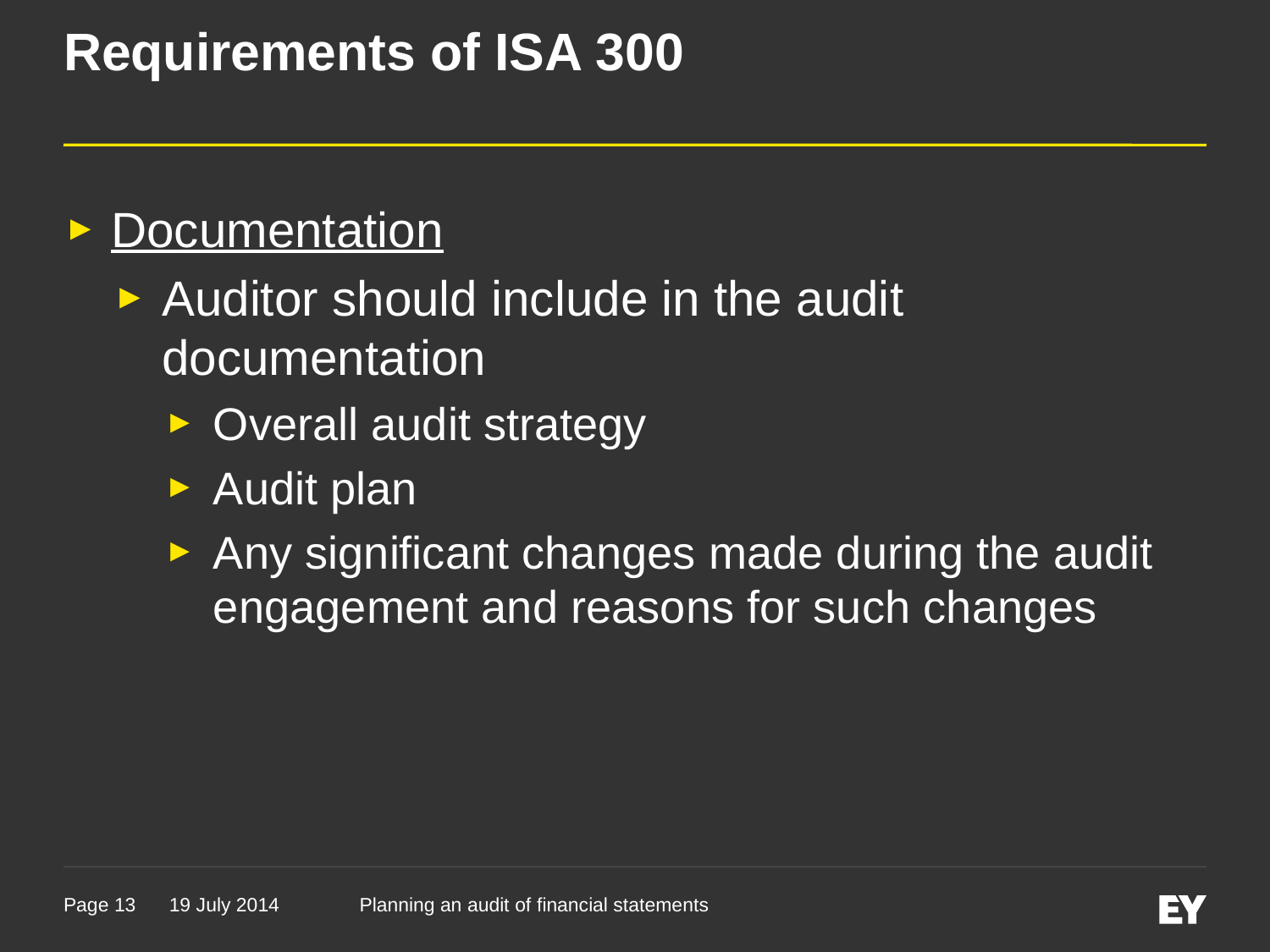

# Requirements of ISA 300
Documentation
Auditor should include in the audit documentation
Overall audit strategy
Audit plan
Any significant changes made during the audit engagement and reasons for such changes

19 July 2014
Planning an audit of financial statements